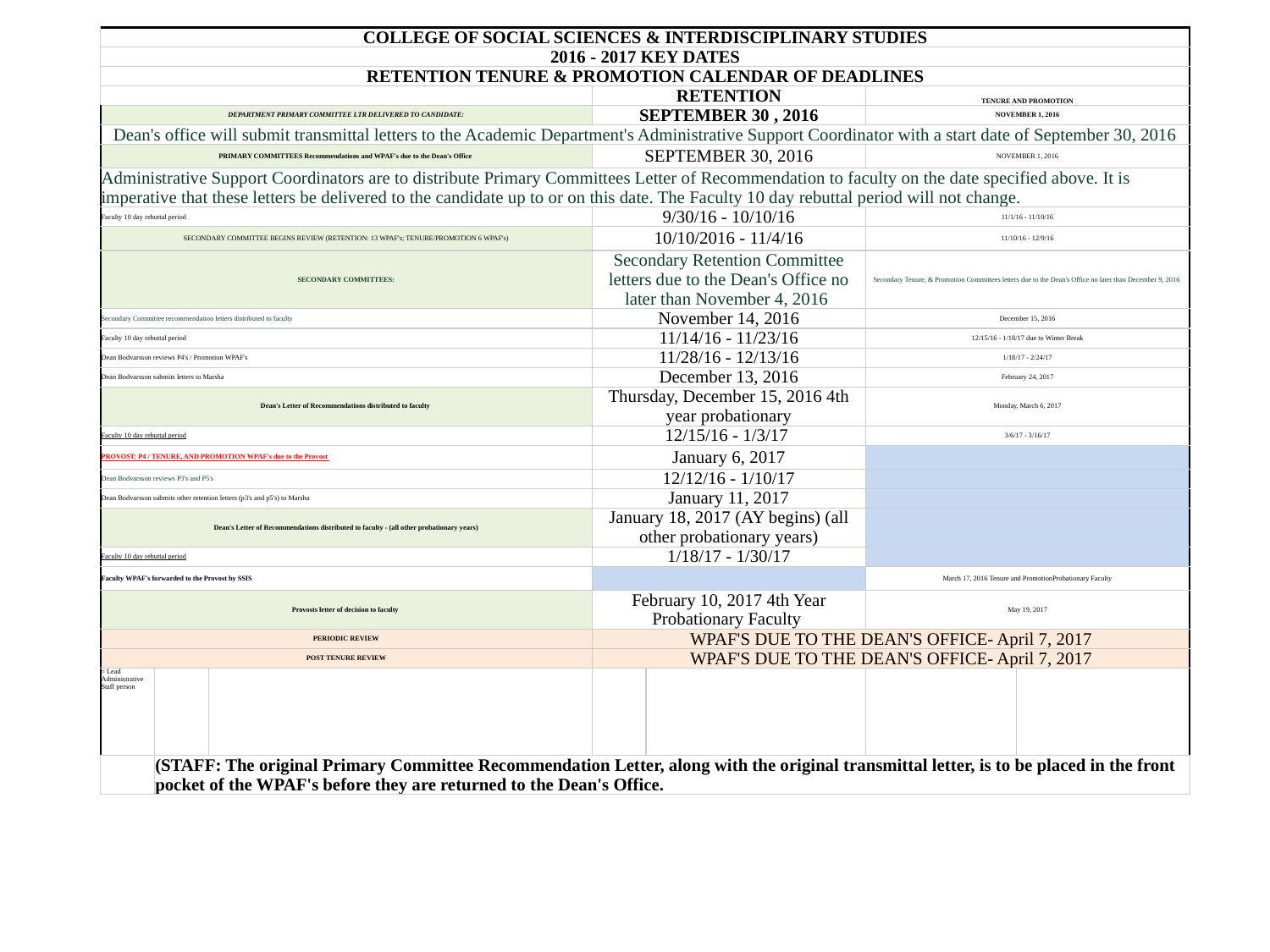

| COLLEGE OF SOCIAL SCIENCES & INTERDISCIPLINARY STUDIES |  |  |  |  |  |  |
| --- | --- | --- | --- | --- | --- | --- |
| 2016 - 2017 KEY DATES |  |  |  |  |  |  |
| RETENTION TENURE & PROMOTION CALENDAR OF DEADLINES |  |  |  |  |  |  |
|  |  |  | RETENTION |  | TENURE AND PROMOTION |  |
| DEPARTMENT PRIMARY COMMITTEE LTR DELIVERED TO CANDIDATE: |  |  | SEPTEMBER 30 , 2016 |  | NOVEMBER 1, 2016 |  |
| Dean's office will submit transmittal letters to the Academic Department's Administrative Support Coordinator with a start date of September 30, 2016 |  |  |  |  |  |  |
| PRIMARY COMMITTEES Recommendations and WPAF's due to the Dean's Office |  |  | SEPTEMBER 30, 2016 |  | NOVEMBER 1, 2016 |  |
| Administrative Support Coordinators are to distribute Primary Committees Letter of Recommendation to faculty on the date specified above. It is imperative that these letters be delivered to the candidate up to or on this date. The Faculty 10 day rebuttal period will not change. |  |  |  |  |  |  |
| Faculty 10 day rebuttal period |  |  | 9/30/16 - 10/10/16 |  | 11/1/16 - 11/10/16 |  |
| SECONDARY COMMITTEE BEGINS REVIEW (RETENTION: 13 WPAF's; TENURE/PROMOTION 6 WPAF's) |  |  | 10/10/2016 - 11/4/16 |  | 11/10/16 - 12/9/16 |  |
| SECONDARY COMMITTEES: |  |  | Secondary Retention Committee letters due to the Dean's Office no later than November 4, 2016 |  | Secondary Tenure, & Promotion Committees letters due to the Dean's Office no later than December 9, 2016 |  |
| Secondary Committee recommendation letters distributed to faculty |  |  | November 14, 2016 |  | December 15, 2016 |  |
| Faculty 10 day rebuttal period |  |  | 11/14/16 - 11/23/16 |  | 12/15/16 - 1/18/17 due to Winter Break |  |
| Dean Bodvarsson reviews P4's / Promotion WPAF's |  |  | 11/28/16 - 12/13/16 |  | 1/18/17 - 2/24/17 |  |
| Dean Bodvarsson submits letters to Marsha |  |  | December 13, 2016 |  | February 24, 2017 |  |
| Dean's Letter of Recommendations distributed to faculty |  |  | Thursday, December 15, 2016 4th year probationary |  | Monday, March 6, 2017 |  |
| Faculty 10 day rebuttal period |  |  | 12/15/16 - 1/3/17 |  | 3/6/17 - 3/16/17 |  |
| PROVOST: P4 / TENURE, AND PROMOTION WPAF's due to the Provost |  |  | January 6, 2017 |  |  |  |
| Dean Bodvarsson reviews P3's and P5's |  |  | 12/12/16 - 1/10/17 |  |  |  |
| Dean Bodvarsson submits other retention letters (p3's and p5's) to Marsha |  |  | January 11, 2017 |  |  |  |
| Dean's Letter of Recommendations distributed to faculty - (all other probationary years) |  |  | January 18, 2017 (AY begins) (all other probationary years) |  |  |  |
| Faculty 10 day rebuttal period |  |  | 1/18/17 - 1/30/17 |  |  |  |
| Faculty WPAF's forwarded to the Provost by SSIS |  |  |  |  | March 17, 2016 Tenure and PromotionProbationary Faculty |  |
| Provosts letter of decision to faculty |  |  | February 10, 2017 4th Year Probationary Faculty |  | May 19, 2017 |  |
| PERIODIC REVIEW |  |  | WPAF'S DUE TO THE DEAN'S OFFICE- April 7, 2017 |  |  |  |
| POST TENURE REVIEW |  |  | WPAF'S DUE TO THE DEAN'S OFFICE- April 7, 2017 |  |  |  |
| = Lead Administrative Staff person |  |  |  |  |  |  |
|  | (STAFF: The original Primary Committee Recommendation Letter, along with the original transmittal letter, is to be placed in the front pocket of the WPAF's before they are returned to the Dean's Office. |  |  |  |  |  |